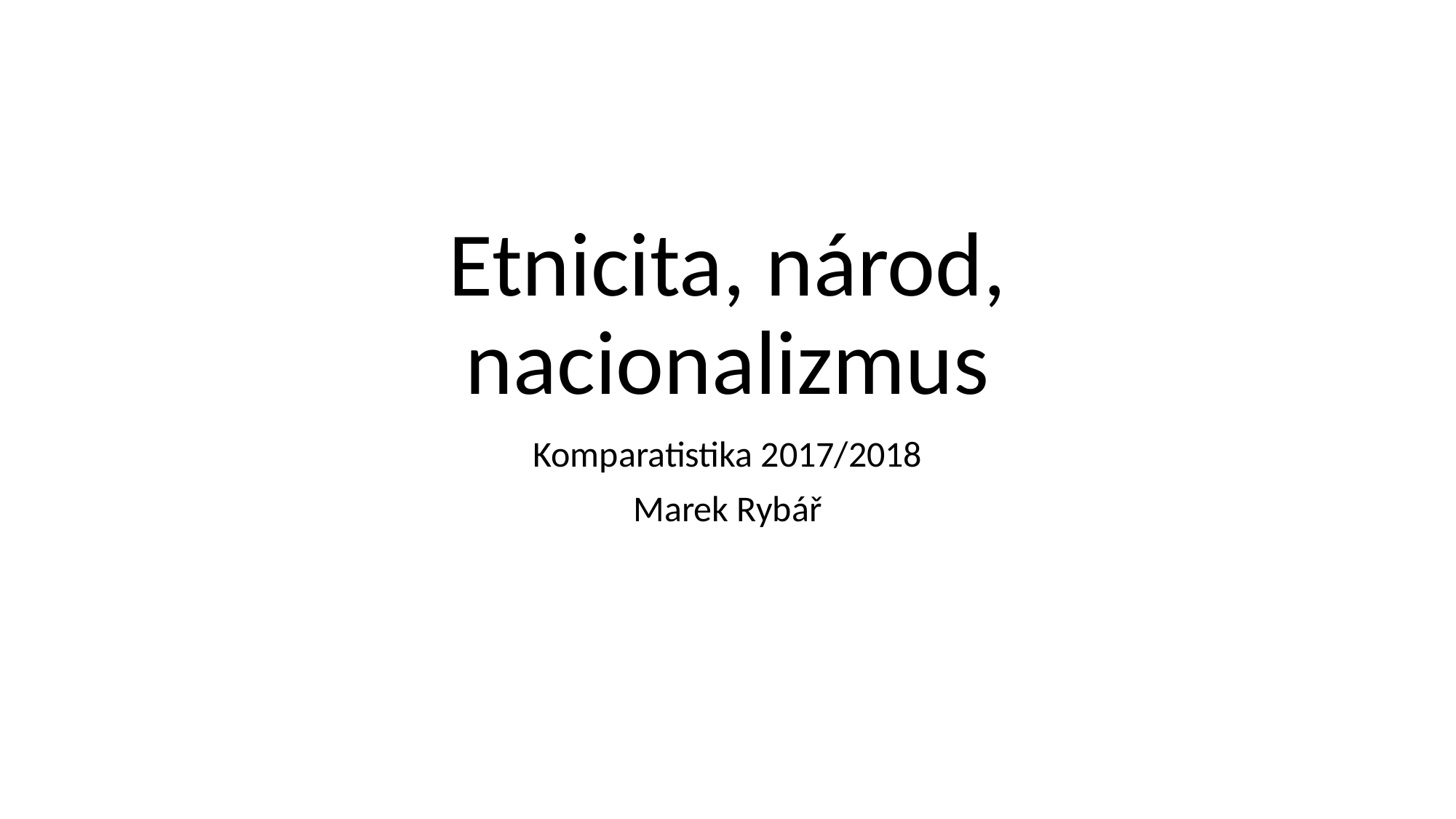

# Etnicita, národ, nacionalizmus
Komparatistika 2017/2018
Marek Rybář